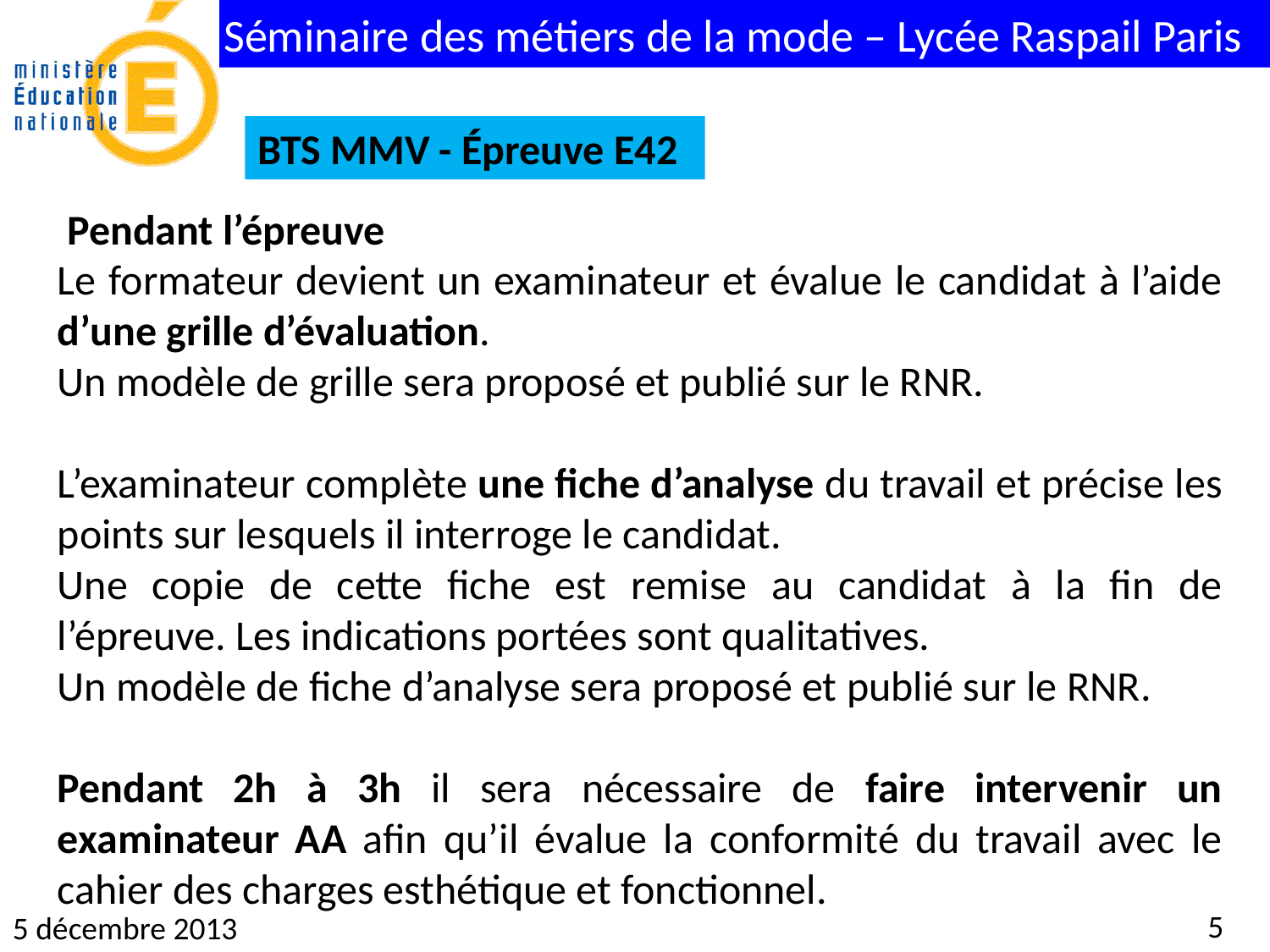

BTS MMV - Épreuve E42
Pendant l’épreuve
Le formateur devient un examinateur et évalue le candidat à l’aide d’une grille d’évaluation.
Un modèle de grille sera proposé et publié sur le RNR.

L’examinateur complète une fiche d’analyse du travail et précise les points sur lesquels il interroge le candidat.
Une copie de cette fiche est remise au candidat à la fin de l’épreuve. Les indications portées sont qualitatives.
Un modèle de fiche d’analyse sera proposé et publié sur le RNR.

Pendant 2h à 3h il sera nécessaire de faire intervenir un examinateur AA afin qu’il évalue la conformité du travail avec le cahier des charges esthétique et fonctionnel.

5
5 décembre 2013